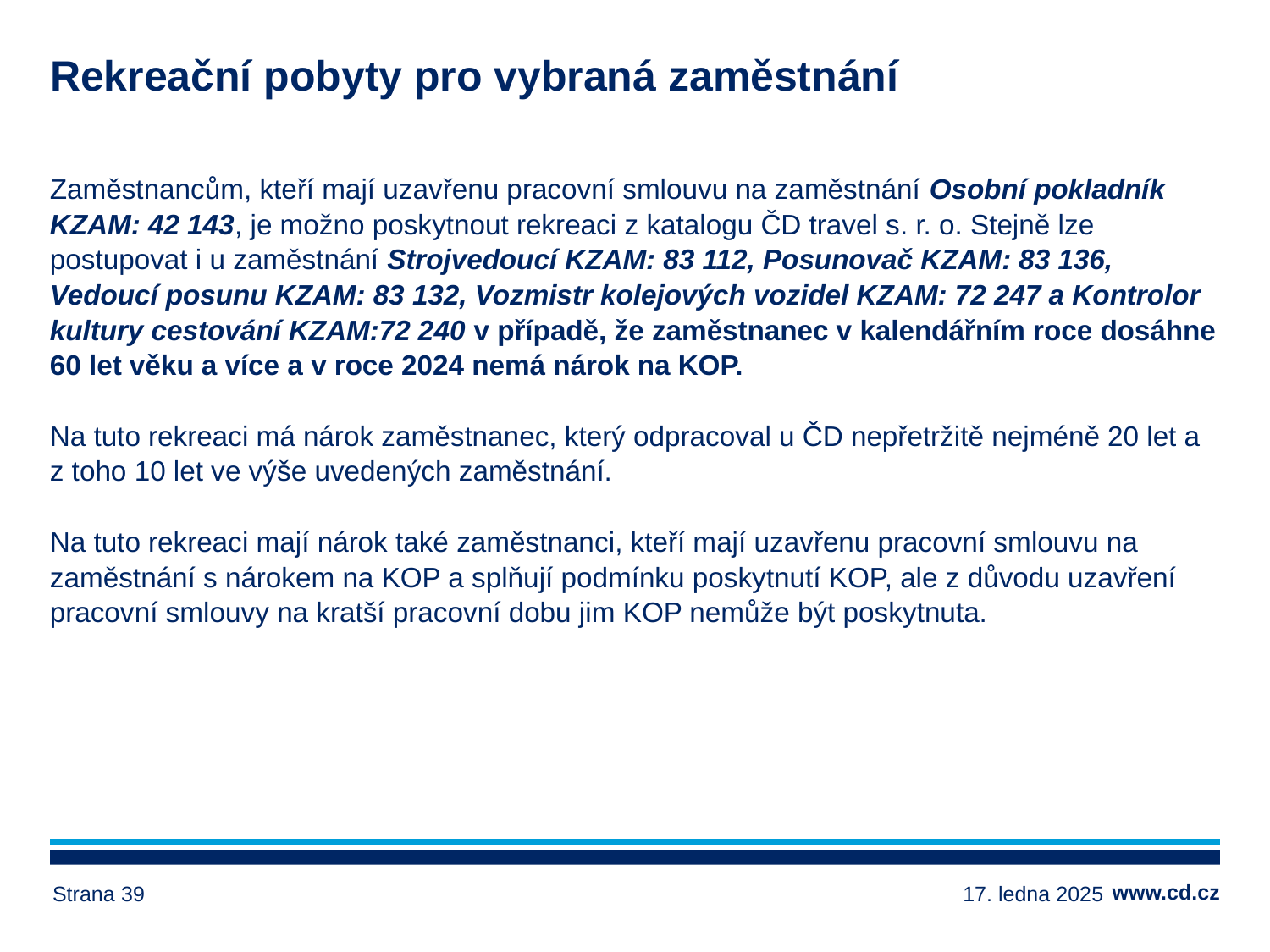

# Rekreační pobyty pro vybraná zaměstnání
Zaměstnancům, kteří mají uzavřenu pracovní smlouvu na zaměstnání Osobní pokladník KZAM: 42 143, je možno poskytnout rekreaci z katalogu ČD travel s. r. o. Stejně lze postupovat i u zaměstnání Strojvedoucí KZAM: 83 112, Posunovač KZAM: 83 136, Vedoucí posunu KZAM: 83 132, Vozmistr kolejových vozidel KZAM: 72 247 a Kontrolor kultury cestování KZAM:72 240 v případě, že zaměstnanec v kalendářním roce dosáhne 60 let věku a více a v roce 2024 nemá nárok na KOP.

Na tuto rekreaci má nárok zaměstnanec, který odpracoval u ČD nepřetržitě nejméně 20 let a z toho 10 let ve výše uvedených zaměstnání.

Na tuto rekreaci mají nárok také zaměstnanci, kteří mají uzavřenu pracovní smlouvu na zaměstnání s nárokem na KOP a splňují podmínku poskytnutí KOP, ale z důvodu uzavření pracovní smlouvy na kratší pracovní dobu jim KOP nemůže být poskytnuta.
Strana 39
17. ledna 2025